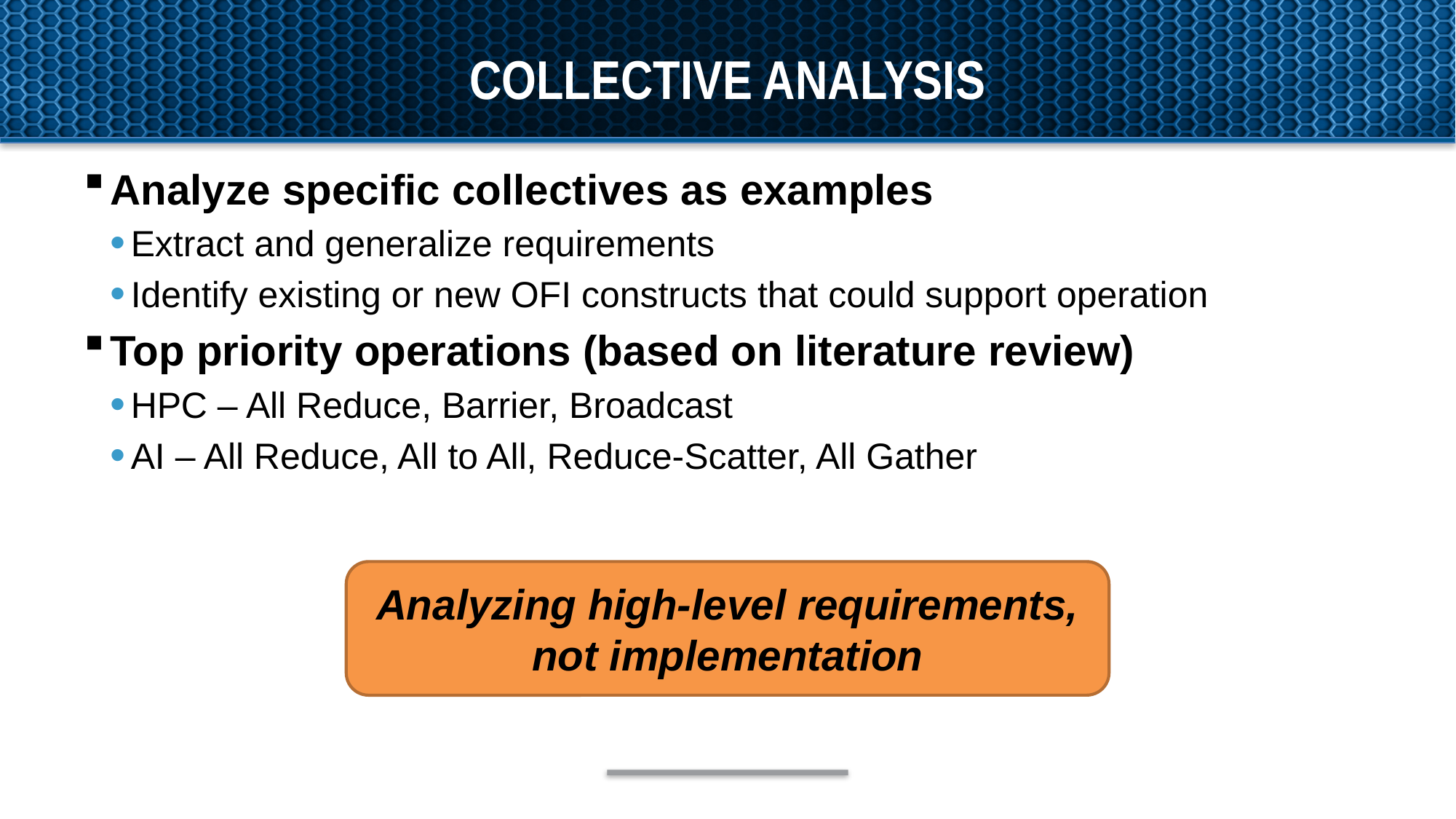

# Collective Analysis
Analyze specific collectives as examples
Extract and generalize requirements
Identify existing or new OFI constructs that could support operation
Top priority operations (based on literature review)
HPC – All Reduce, Barrier, Broadcast
AI – All Reduce, All to All, Reduce-Scatter, All Gather
Analyzing high-level requirements, not implementation